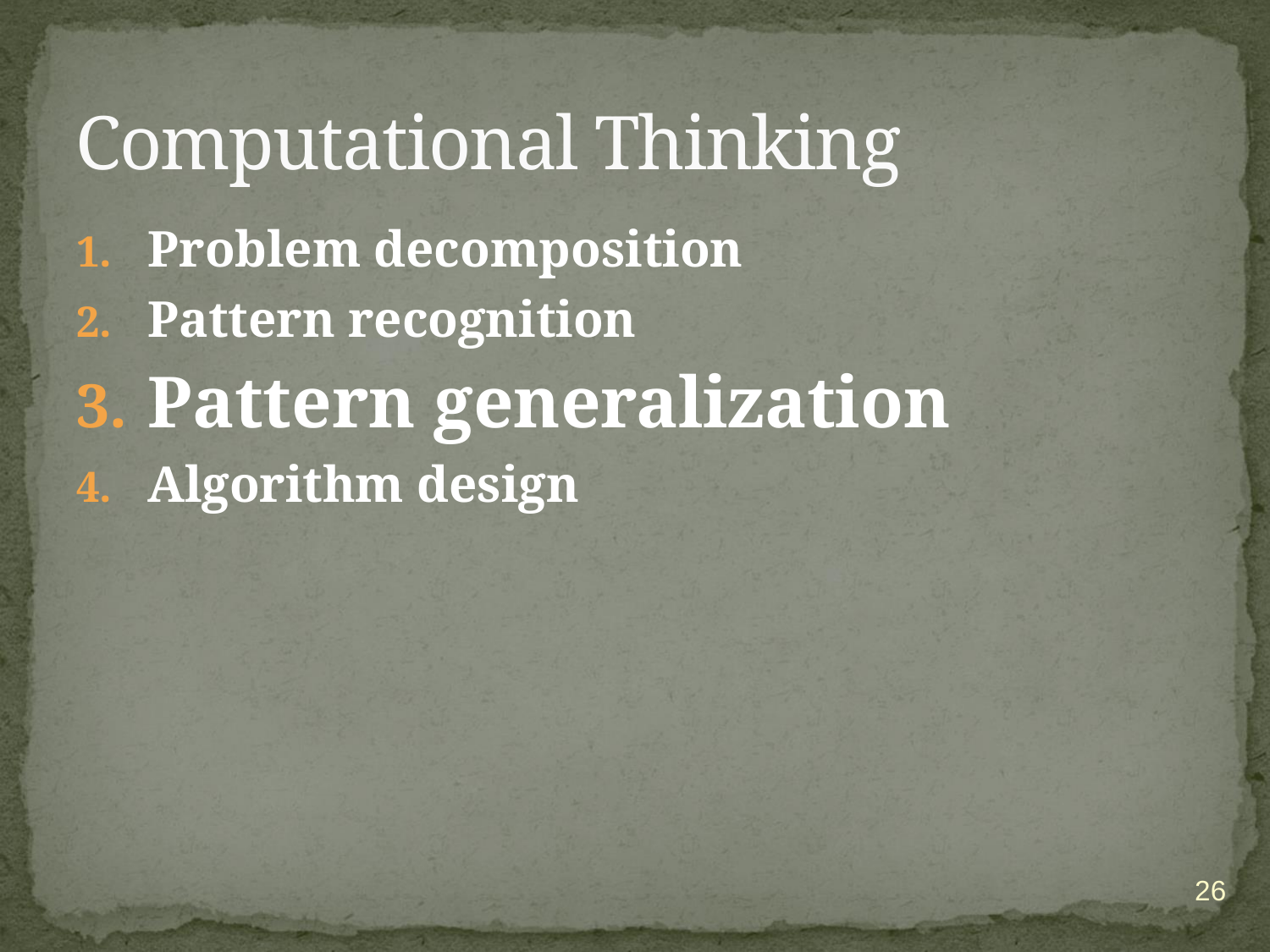

# Computational Thinking
Problem decomposition
Pattern recognition
Pattern generalization
Algorithm design

26